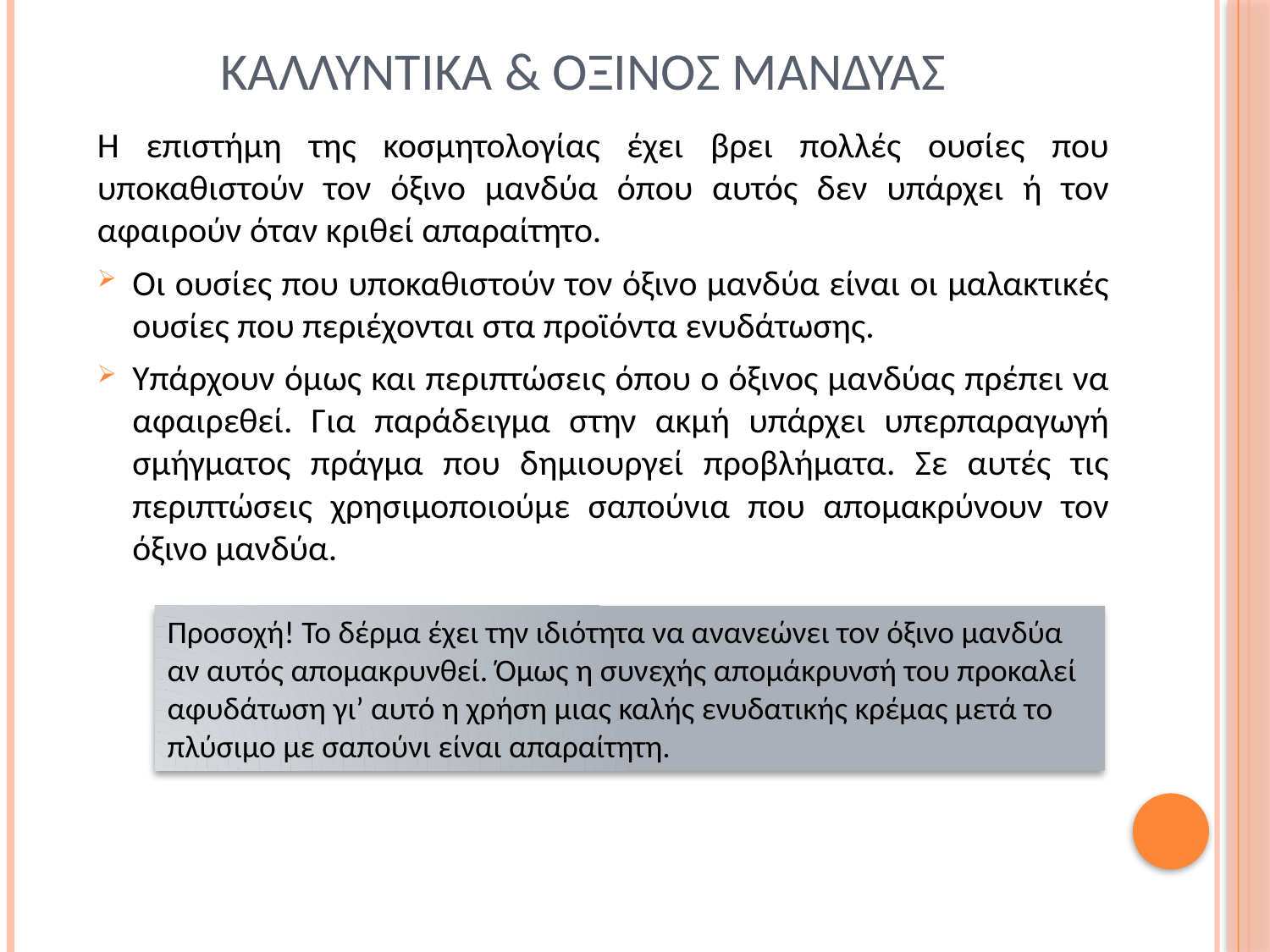

# καλλυντικα & οξινοσ μανδυασ
Η επιστήμη της κοσμητολογίας έχει βρει πολλές ουσίες που υποκαθιστούν τον όξινο μανδύα όπου αυτός δεν υπάρχει ή τον αφαιρούν όταν κριθεί απαραίτητο.
Οι ουσίες που υποκαθιστούν τον όξινο μανδύα είναι οι μαλακτικές ουσίες που περιέχονται στα προϊόντα ενυδάτωσης.
Υπάρχουν όμως και περιπτώσεις όπου ο όξινος μανδύας πρέπει να αφαιρεθεί. Για παράδειγμα στην ακμή υπάρχει υπερπαραγωγή σμήγματος πράγμα που δημιουργεί προβλήματα. Σε αυτές τις περιπτώσεις χρησιμοποιούμε σαπούνια που απομακρύνουν τον όξινο μανδύα.
Προσοχή! Το δέρμα έχει την ιδιότητα να ανανεώνει τον όξινο μανδύα αν αυτός απομακρυνθεί. Όμως η συνεχής απομάκρυνσή του προκαλεί αφυδάτωση γι’ αυτό η χρήση μιας καλής ενυδατικής κρέμας μετά το πλύσιμο με σαπούνι είναι απαραίτητη.